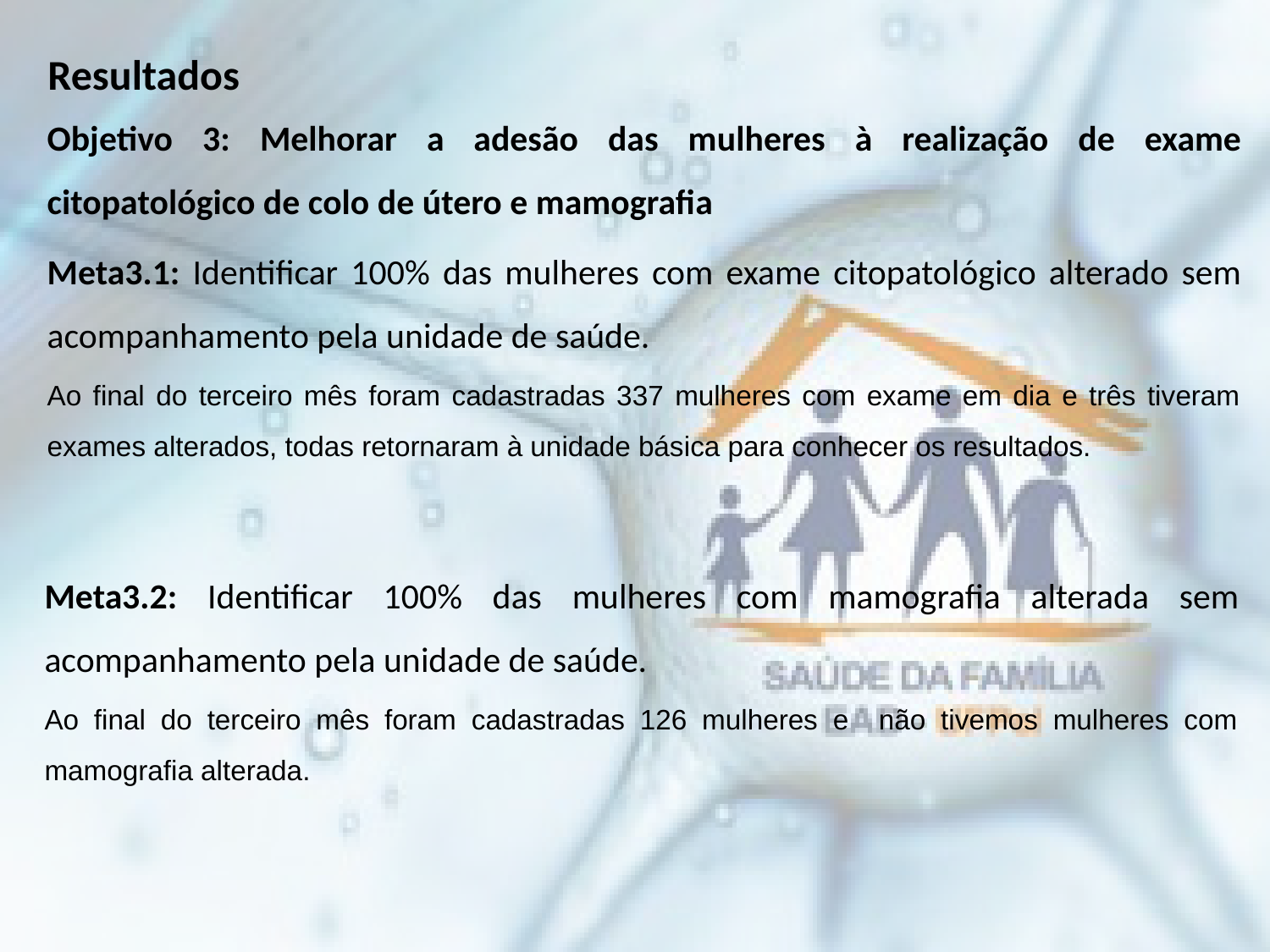

Resultados

Objetivo 3: Melhorar a adesão das mulheres à realização de exame citopatológico de colo de útero e mamografia
Meta3.1: Identificar 100% das mulheres com exame citopatológico alterado sem acompanhamento pela unidade de saúde.
Ao final do terceiro mês foram cadastradas 337 mulheres com exame em dia e três tiveram exames alterados, todas retornaram à unidade básica para conhecer os resultados.
Meta3.2: Identificar 100% das mulheres com mamografia alterada sem acompanhamento pela unidade de saúde.
Ao final do terceiro mês foram cadastradas 126 mulheres e  não tivemos mulheres com mamografia alterada.